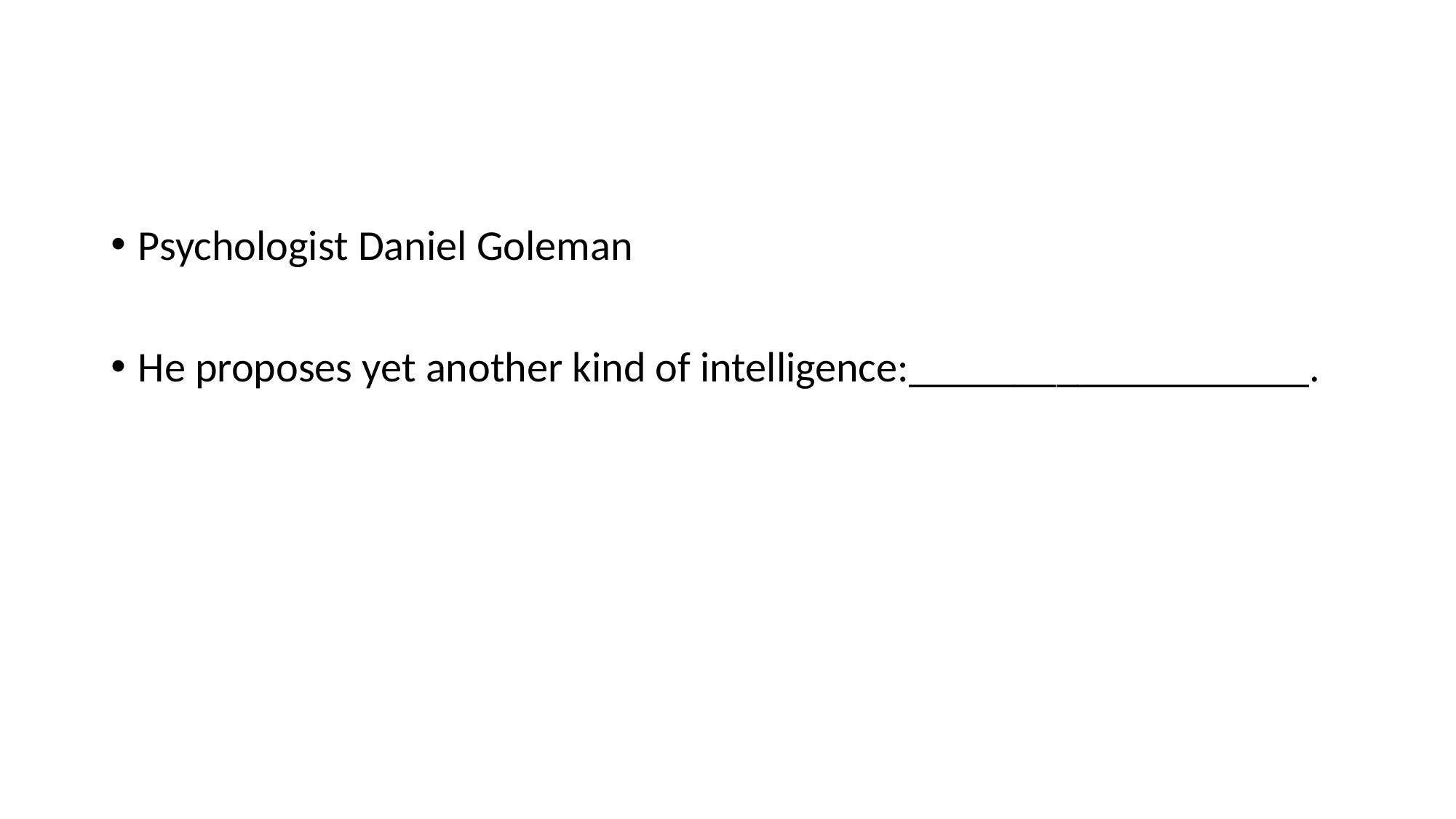

#
Psychologist Daniel Goleman

He proposes yet another kind of intelligence:___________________.